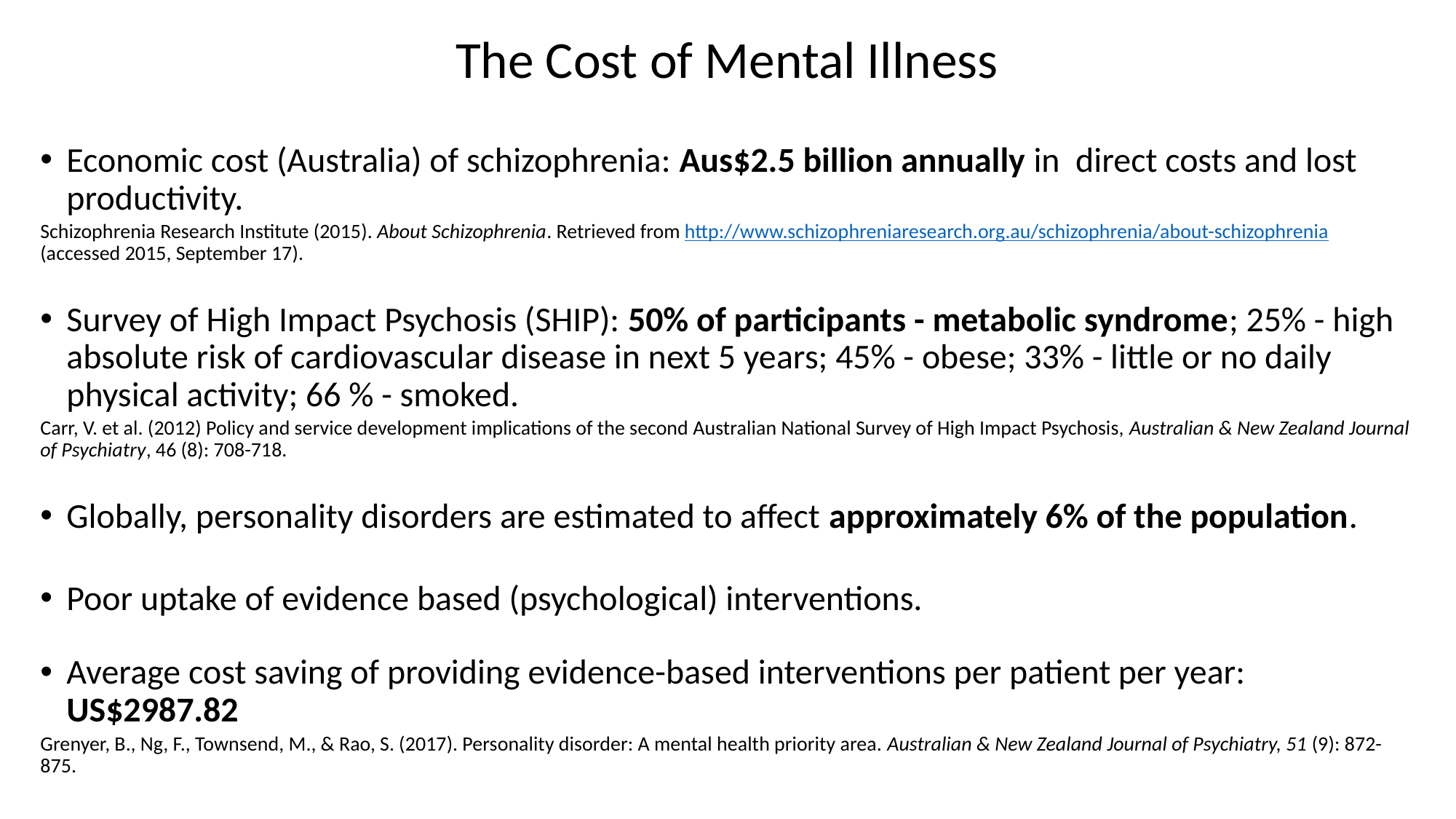

# The Cost of Mental Illness
Economic cost (Australia) of schizophrenia: Aus$2.5 billion annually in  direct costs and lost productivity.
Schizophrenia Research Institute (2015). About Schizophrenia. Retrieved from http://www.schizophreniaresearch.org.au/schizophrenia/about-schizophrenia  (accessed 2015, September 17).

Survey of High Impact Psychosis (SHIP): 50% of participants - metabolic syndrome; 25% - high absolute risk of cardiovascular disease in next 5 years; 45% - obese; 33% - little or no daily physical activity; 66 % - smoked.
Carr, V. et al. (2012) Policy and service development implications of the second Australian National Survey of High Impact Psychosis, Australian & New Zealand Journal of Psychiatry, 46 (8): 708-718.

Globally, personality disorders are estimated to affect approximately 6% of the population.

Poor uptake of evidence based (psychological) interventions.

Average cost saving of providing evidence-based interventions per patient per year: US$2987.82
Grenyer, B., Ng, F., Townsend, M., & Rao, S. (2017). Personality disorder: A mental health priority area. Australian & New Zealand Journal of Psychiatry, 51 (9): 872-875.